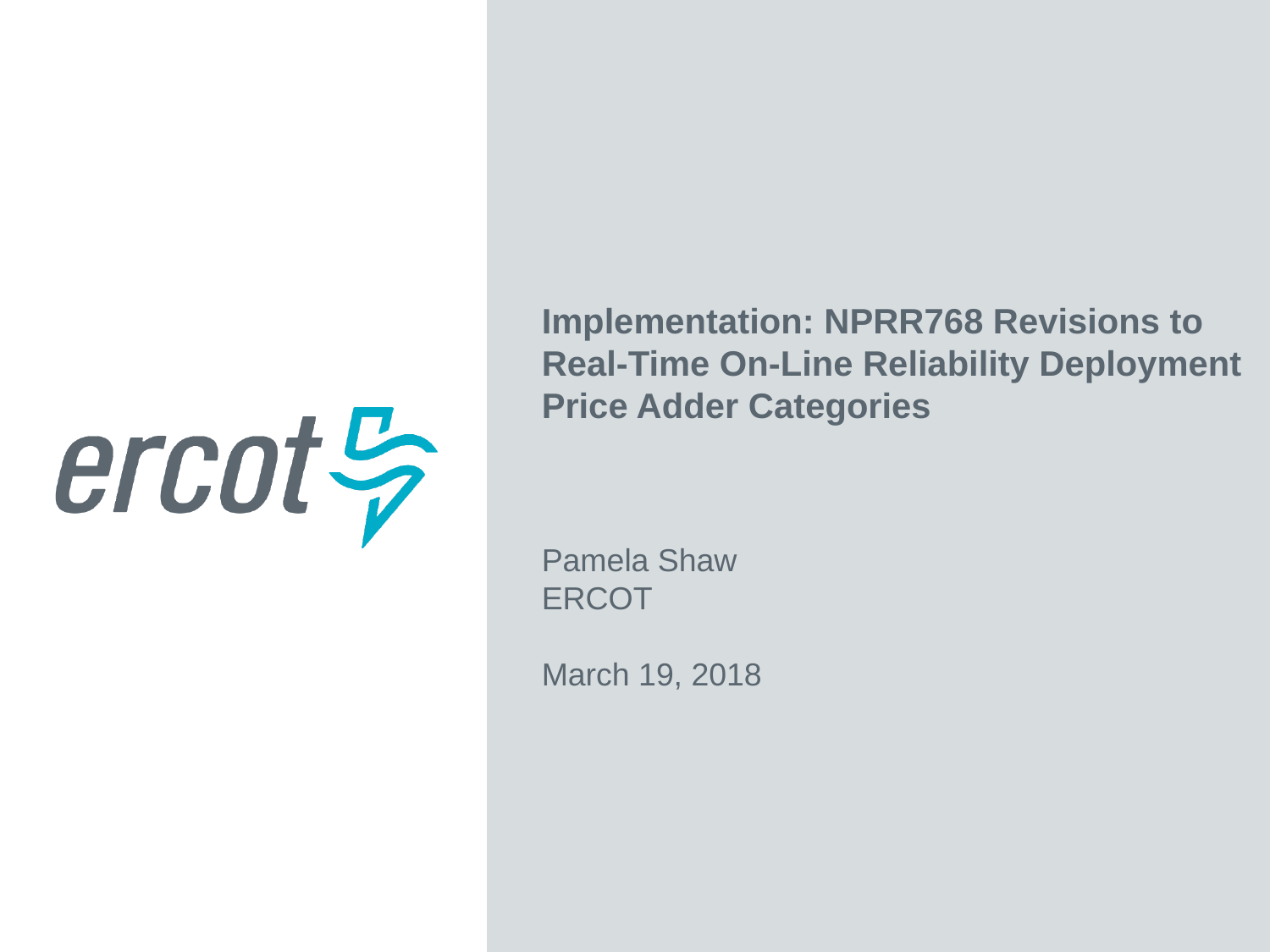

Implementation: NPRR768 Revisions to
Real-Time On-Line Reliability Deployment Price Adder Categories

Pamela Shaw
ERCOT

March 19, 2018